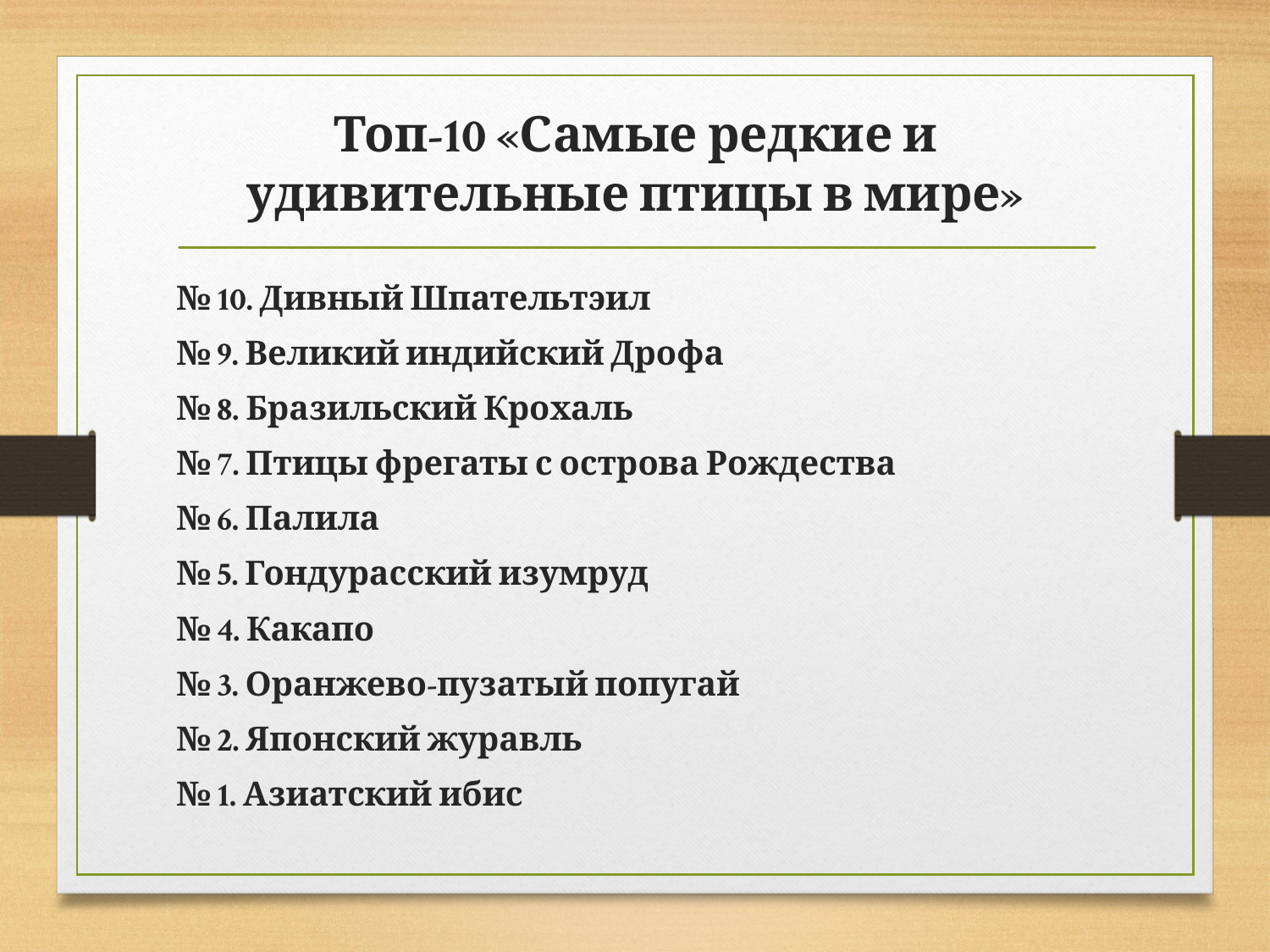

# Топ-10 «Самые редкие и удивительные птицы в мире»
№ 10. Дивный Шпательтэил
№ 9. Великий индийский Дрофа
№ 8. Бразильский Крохаль
№ 7. Птицы фрегаты с острова Рождества
№ 6. Палила
№ 5. Гондурасский изумруд
№ 4. Какапо
№ 3. Оранжево-пузатый попугай
№ 2. Японский журавль
№ 1. Азиатский ибис